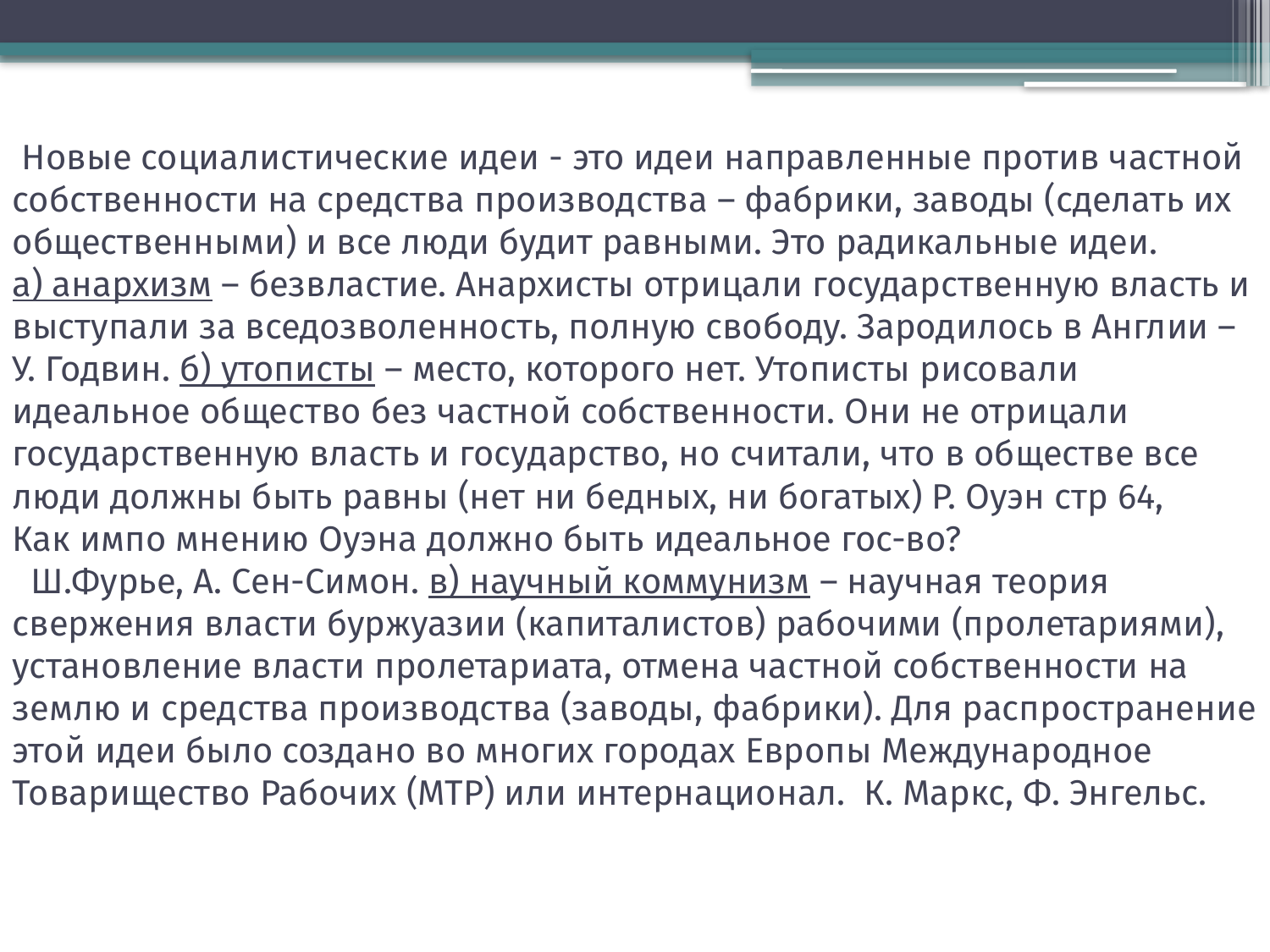

# Новые социалистические идеи - это идеи направленные против частной собственности на средства производства – фабрики, заводы (сделать их общественными) и все люди будит равными. Это радикальные идеи. а) анархизм – безвластие. Анархисты отрицали государственную власть и выступали за вседозволенность, полную свободу. Зародилось в Англии – У. Годвин. б) утописты – место, которого нет. Утописты рисовали идеальное общество без частной собственности. Они не отрицали государственную власть и государство, но считали, что в обществе все люди должны быть равны (нет ни бедных, ни богатых) Р. Оуэн стр 64, Как импо мнению Оуэна должно быть идеальное гос-во? Ш.Фурье, А. Сен-Симон. в) научный коммунизм – научная теория свержения власти буржуазии (капиталистов) рабочими (пролетариями), установление власти пролетариата, отмена частной собственности на землю и средства производства (заводы, фабрики). Для распространение этой идеи было создано во многих городах Европы Международное Товарищество Рабочих (МТР) или интернационал.  К. Маркс, Ф. Энгельс.